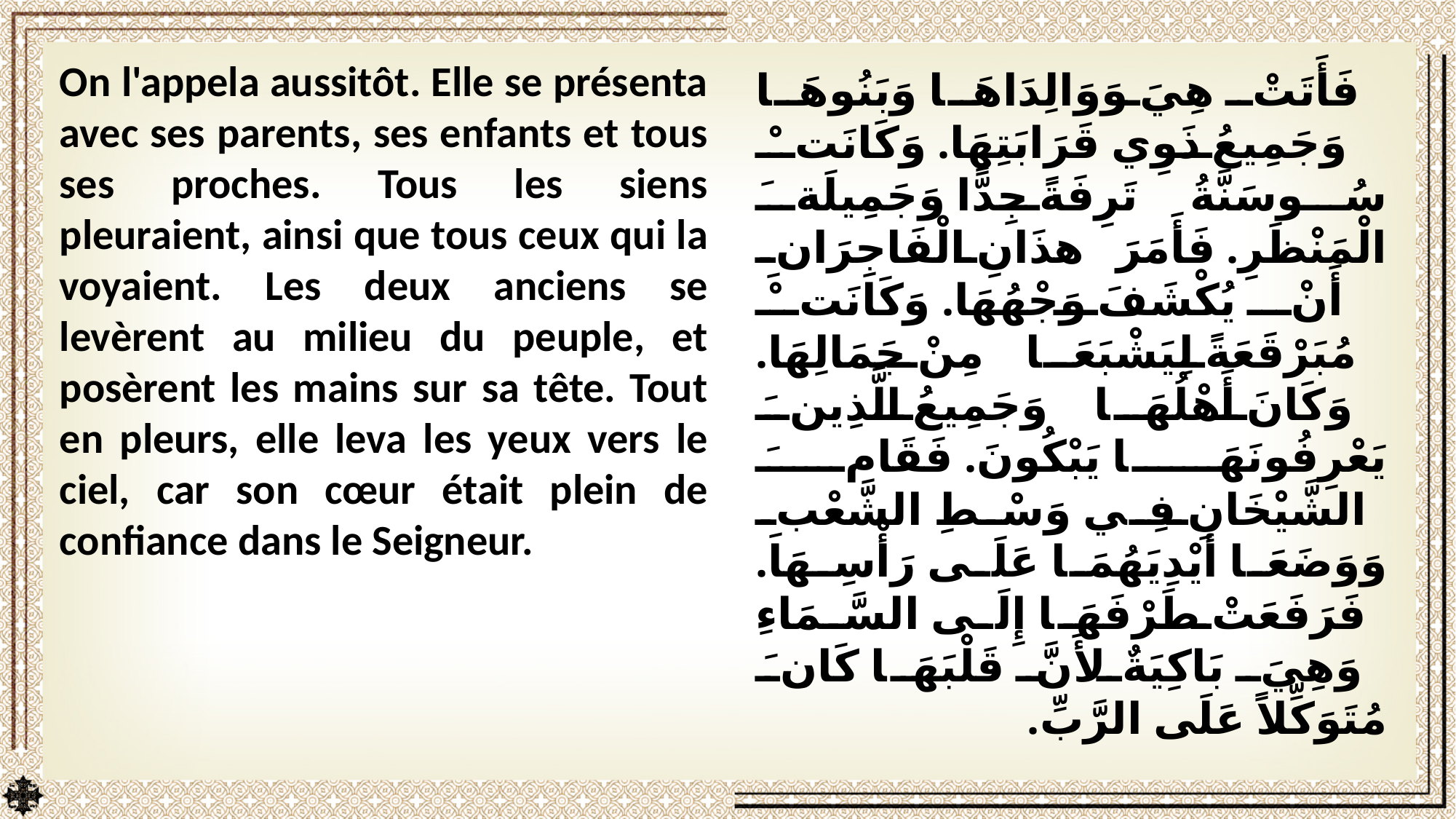

On l'appela aussitôt. Elle se présenta avec ses parents, ses enfants et tous ses proches. Tous les siens pleuraient, ainsi que tous ceux qui la voyaient. Les deux anciens se levèrent au milieu du peuple, et posèrent les mains sur sa tête. Tout en pleurs, elle leva les yeux vers le ciel, car son cœur était plein de confiance dans le Seigneur.
فَأَتَتْ هِيَ وَوَالِدَاهَا وَبَنُوهَا وَجَمِيعُ ذَوِي قَرَابَتِهَا. وَكَانَتْ سُوسَنَّةُ تَرِفَةً جِدًّا وَجَمِيلَةَ الْمَنْظَرِ. فَأَمَرَ هذَانِ الْفَاجِرَانِ أَنْ يُكْشَفَ وَجْهُهَا. وَكَانَتْ مُبَرْقَعَةً لِيَشْبَعَا مِنْ جَمَالِهَا. وَكَانَ أَهْلُهَا وَجَمِيعُ الَّذِينَ يَعْرِفُونَهَا يَبْكُونَ. فَقَامَ الشَّيْخَانِ فِي وَسْطِ الشَّعْبِ وَوَضَعَا أَيْدِيَهُمَا عَلَى رَأْسِهَا. فَرَفَعَتْ طَرْفَهَا إِلَى السَّمَاءِ وَهِيَ بَاكِيَةٌ لأَنَّ قَلْبَهَا كَانَ مُتَوَكِّلاً عَلَى الرَّبِّ.